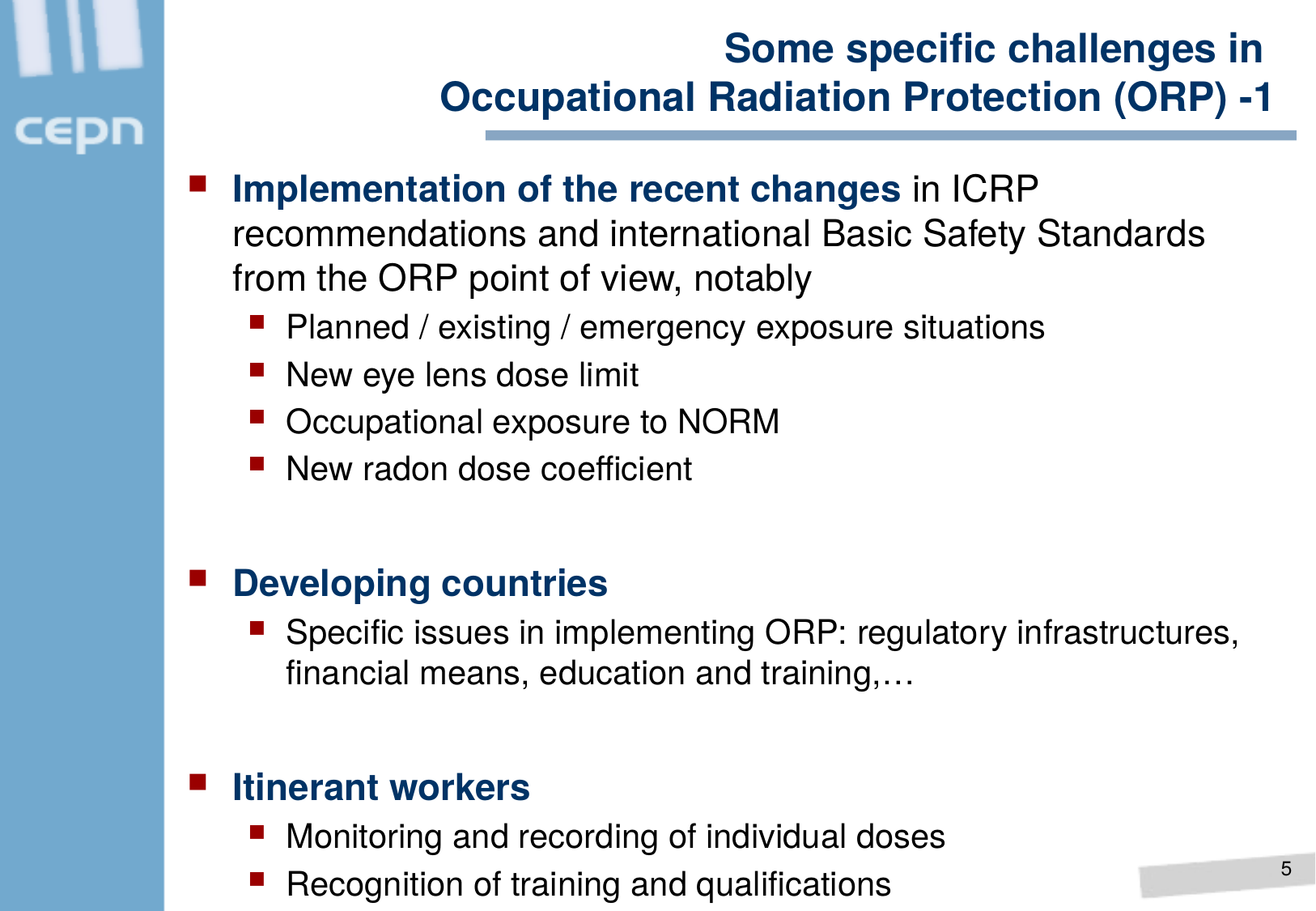

# Some specific challenges in Occupational Radiation Protection (ORP) -1
Implementation of the recent changes in ICRP recommendations and international Basic Safety Standards from the ORP point of view, notably
Planned / existing / emergency exposure situations
New eye lens dose limit
Occupational exposure to NORM
New radon dose coefficient

Developing countries
Specific issues in implementing ORP: regulatory infrastructures, financial means, education and training,…

Itinerant workers
Monitoring and recording of individual doses
Recognition of training and qualifications

5